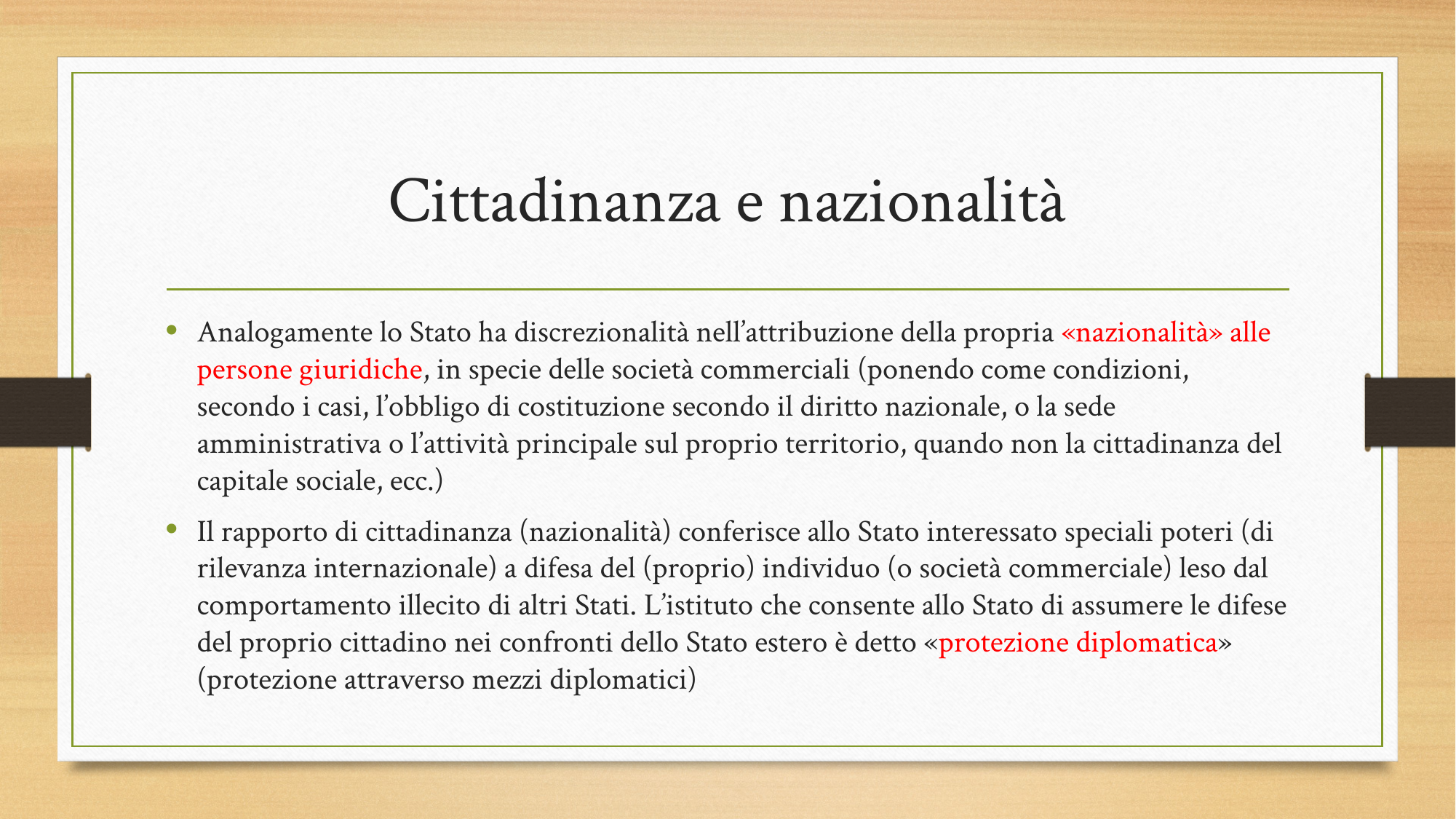

# Cittadinanza e nazionalità
Analogamente lo Stato ha discrezionalità nell’attribuzione della propria «nazionalità» alle persone giuridiche, in specie delle società commerciali (ponendo come condizioni, secondo i casi, l’obbligo di costituzione secondo il diritto nazionale, o la sede amministrativa o l’attività principale sul proprio territorio, quando non la cittadinanza del capitale sociale, ecc.)
Il rapporto di cittadinanza (nazionalità) conferisce allo Stato interessato speciali poteri (di rilevanza internazionale) a difesa del (proprio) individuo (o società commerciale) leso dal comportamento illecito di altri Stati. L’istituto che consente allo Stato di assumere le difese del proprio cittadino nei confronti dello Stato estero è detto «protezione diplomatica» (protezione attraverso mezzi diplomatici)